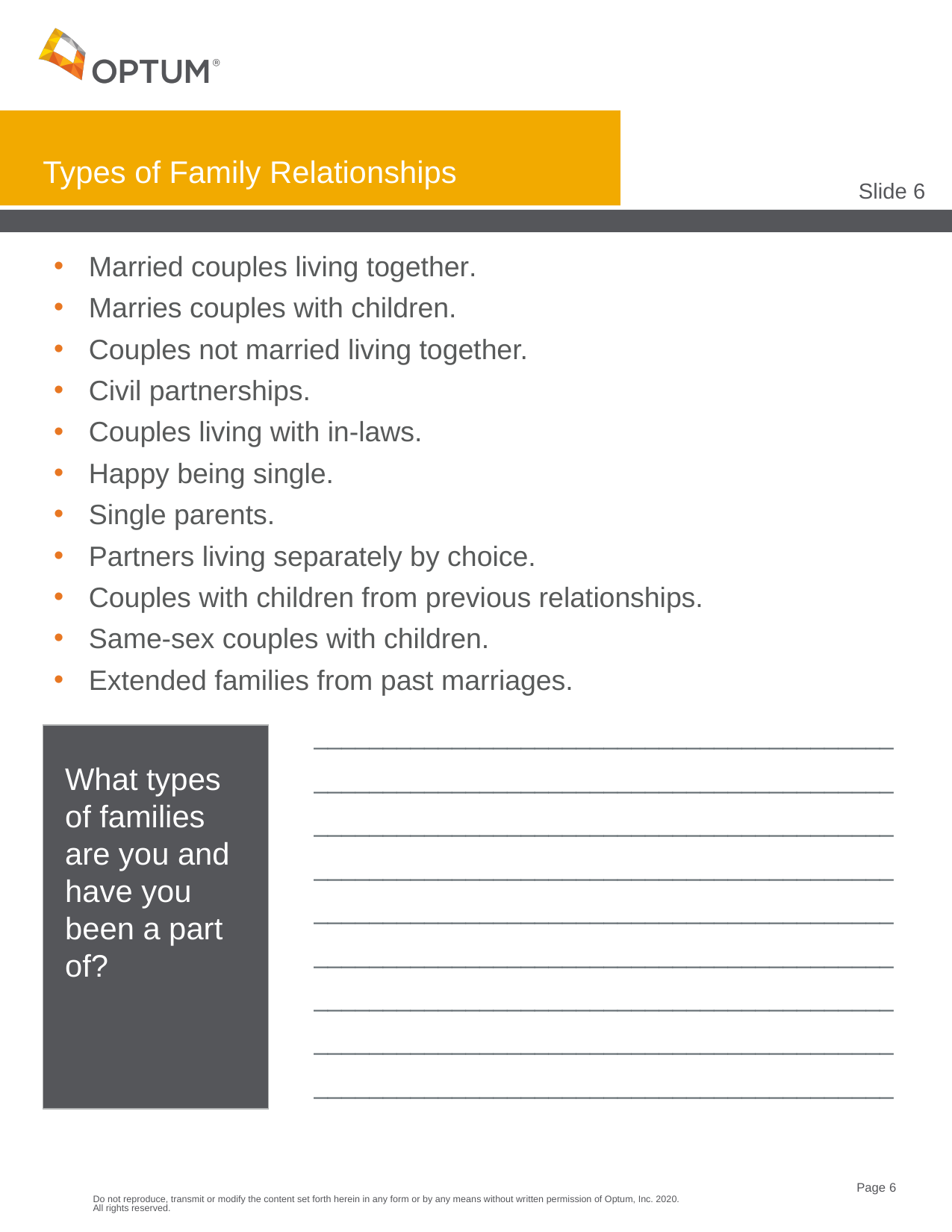

# Types of Family Relationships
Slide 6
Married couples living together.
Marries couples with children.
Couples not married living together.
Civil partnerships.
Couples living with in-laws.
Happy being single.
Single parents.
Partners living separately by choice.
Couples with children from previous relationships.
Same-sex couples with children.
Extended families from past marriages.
__________________________________________
__________________________________________
__________________________________________
__________________________________________
__________________________________________
__________________________________________
__________________________________________
__________________________________________
__________________________________________

What types of families are you and have you been a part of?
Do not reproduce, transmit or modify the content set forth herein in any form or by any means without written permission of Optum, Inc. 2020. All rights reserved.